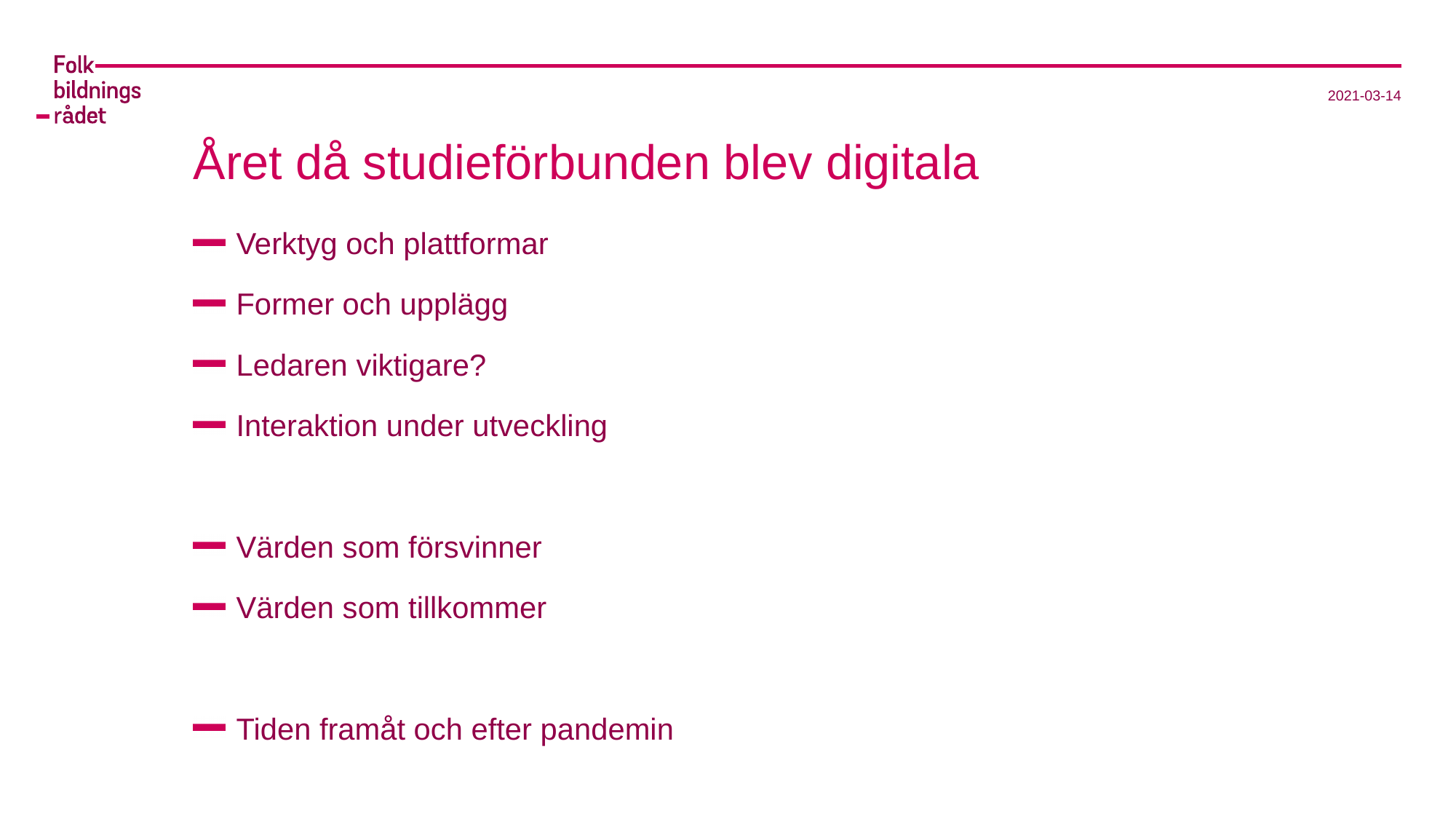

2021-03-14
# Året då studieförbunden blev digitala
Verktyg och plattformar
Former och upplägg
Ledaren viktigare?
Interaktion under utveckling

Värden som försvinner
Värden som tillkommer

Tiden framåt och efter pandemin